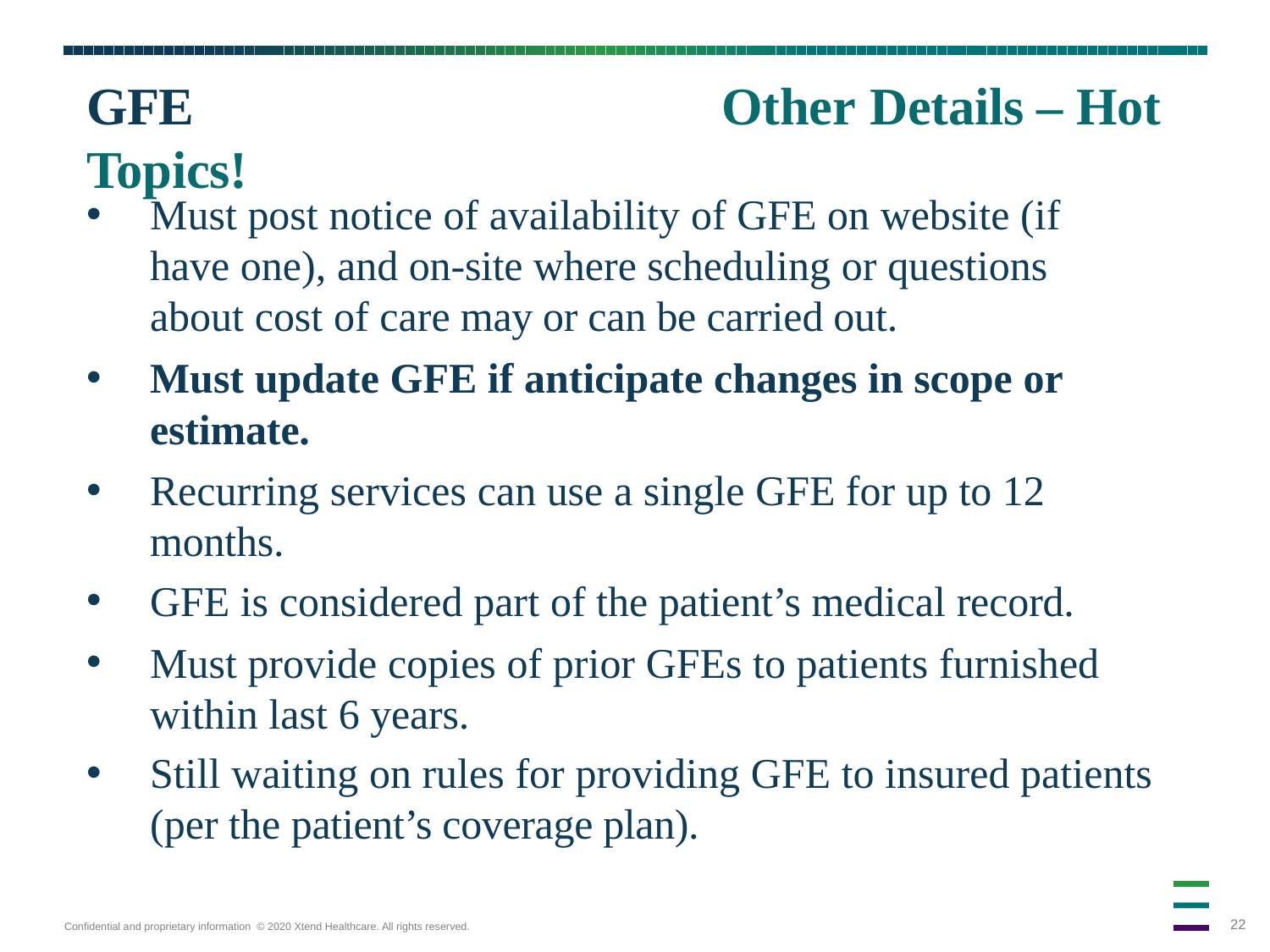

# GFE		    			Other Details – Hot Topics!
Must post notice of availability of GFE on website (if have one), and on-site where scheduling or questions about cost of care may or can be carried out.
Must update GFE if anticipate changes in scope or estimate.
Recurring services can use a single GFE for up to 12 months.
GFE is considered part of the patient’s medical record.
Must provide copies of prior GFEs to patients furnished within last 6 years.
Still waiting on rules for providing GFE to insured patients (per the patient’s coverage plan).